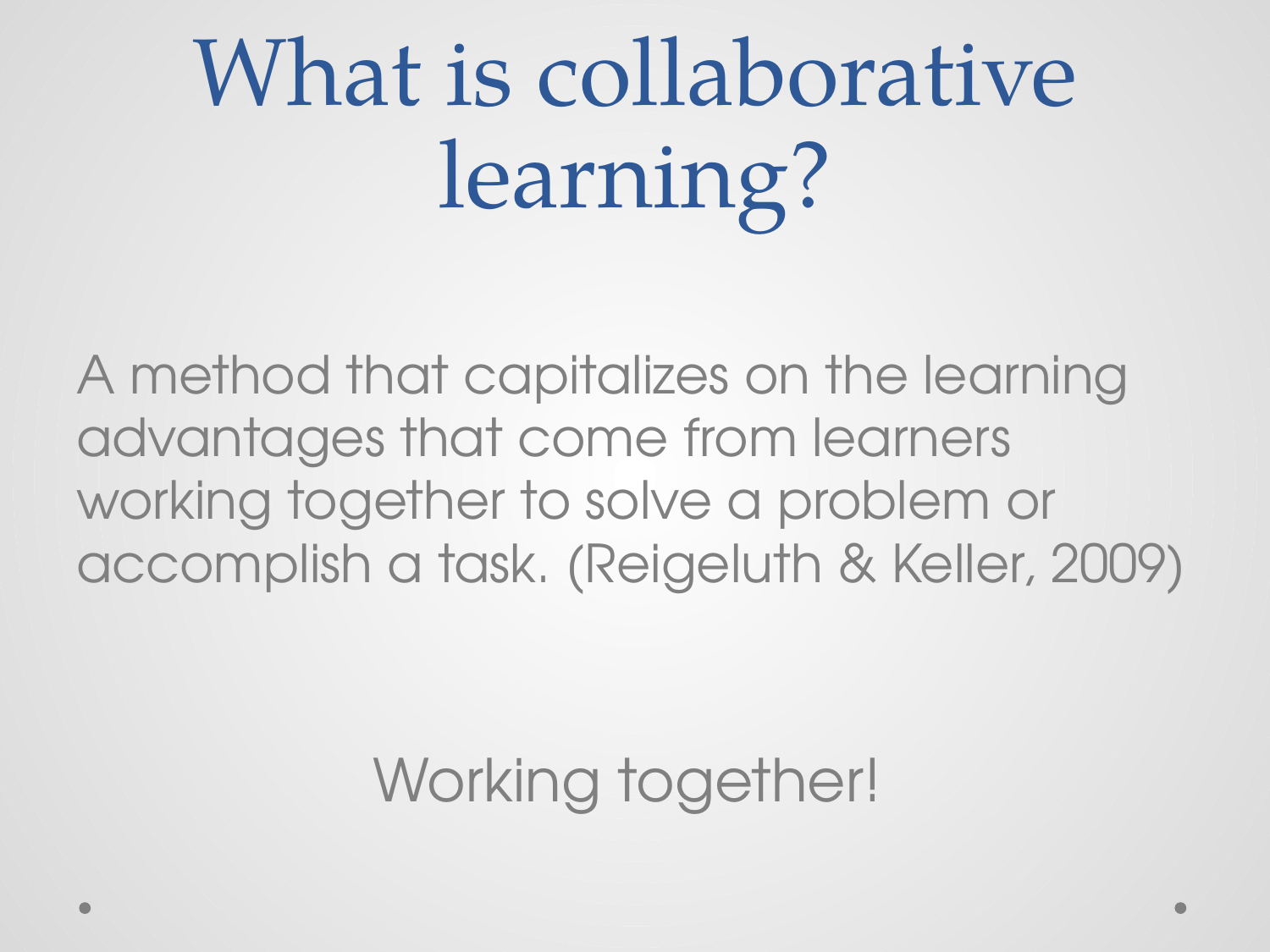

# What is collaborative learning?

A method that capitalizes on the learning advantages that come from learners working together to solve a problem or accomplish a task. (Reigeluth & Keller, 2009)

Working together!